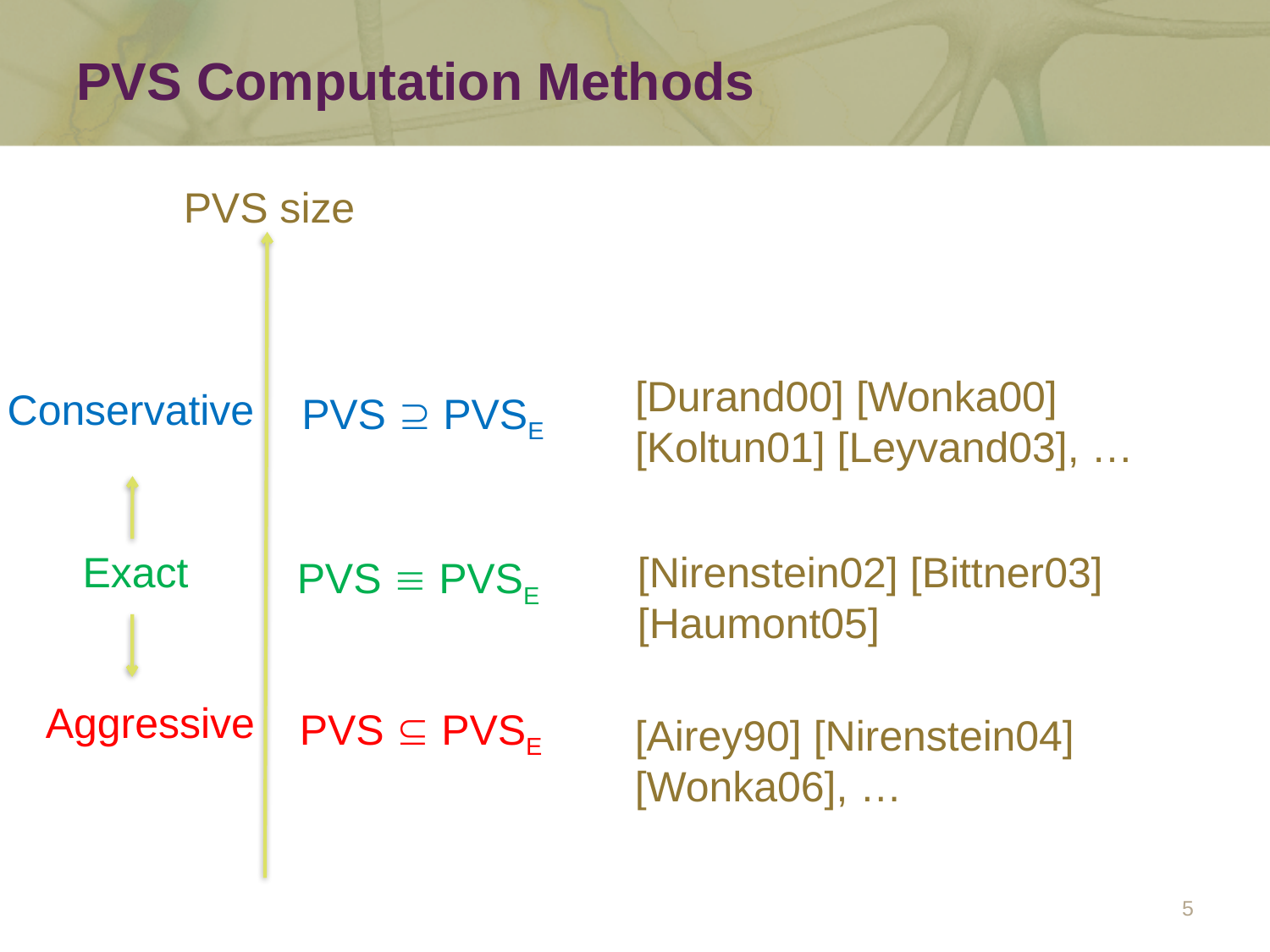

# PVS Computation Methods
PVS size
[Durand00] [Wonka00]
[Koltun01] [Leyvand03], …
Conservative
PVS ⊇ PVSE
Exact
[Nirenstein02] [Bittner03]
[Haumont05]
PVS ≡ PVSE
Aggressive
PVS ⊆ PVSE
[Airey90] [Nirenstein04] [Wonka06], …
5